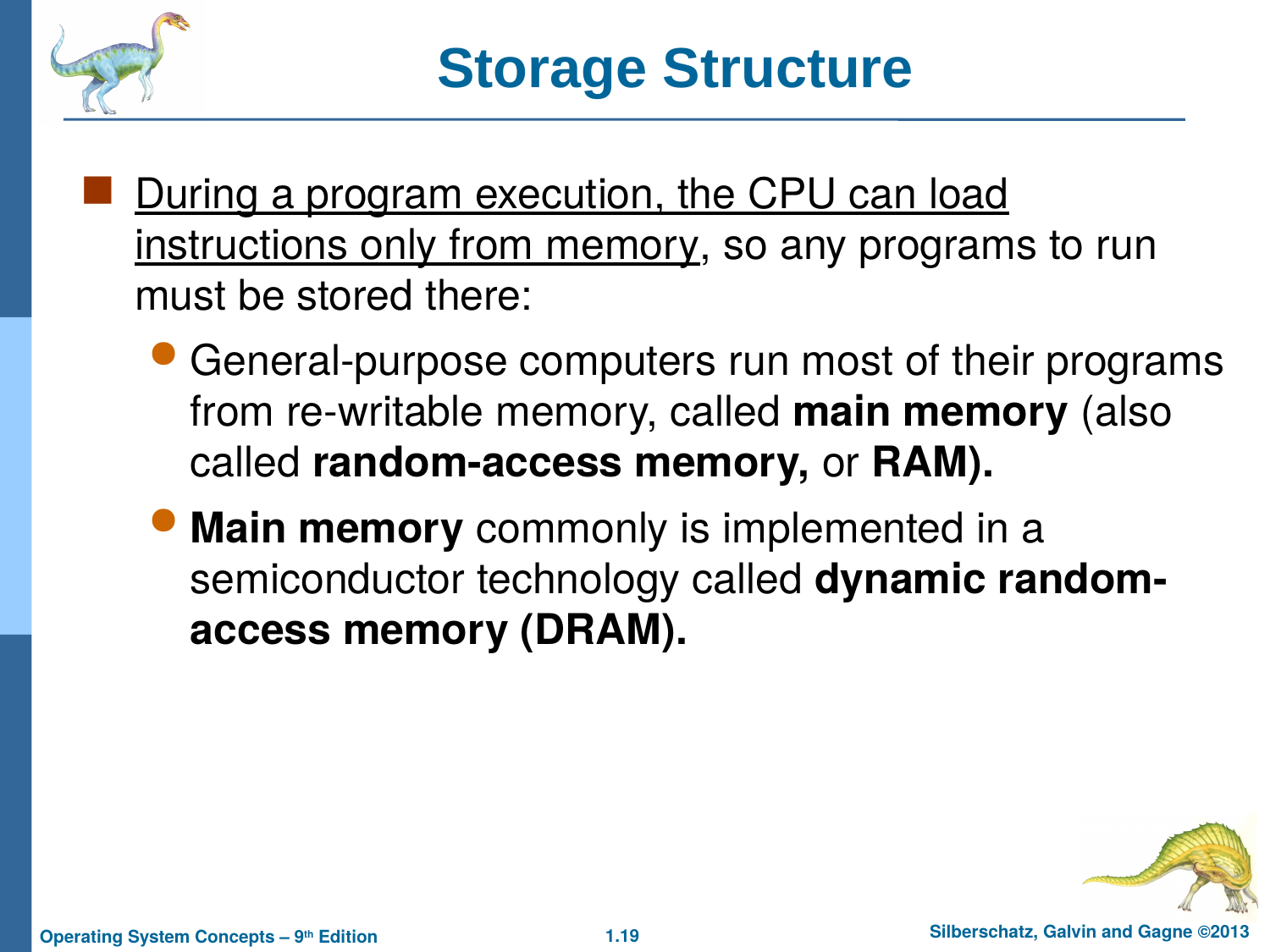

Storage Structure
During a program execution, the CPU can load instructions only from memory, so any programs to run must be stored there:
General-purpose computers run most of their programs from re-writable memory, called main memory (also called random-access memory, or RAM).
Main memory commonly is implemented in a semiconductor technology called dynamic random-access memory (DRAM).